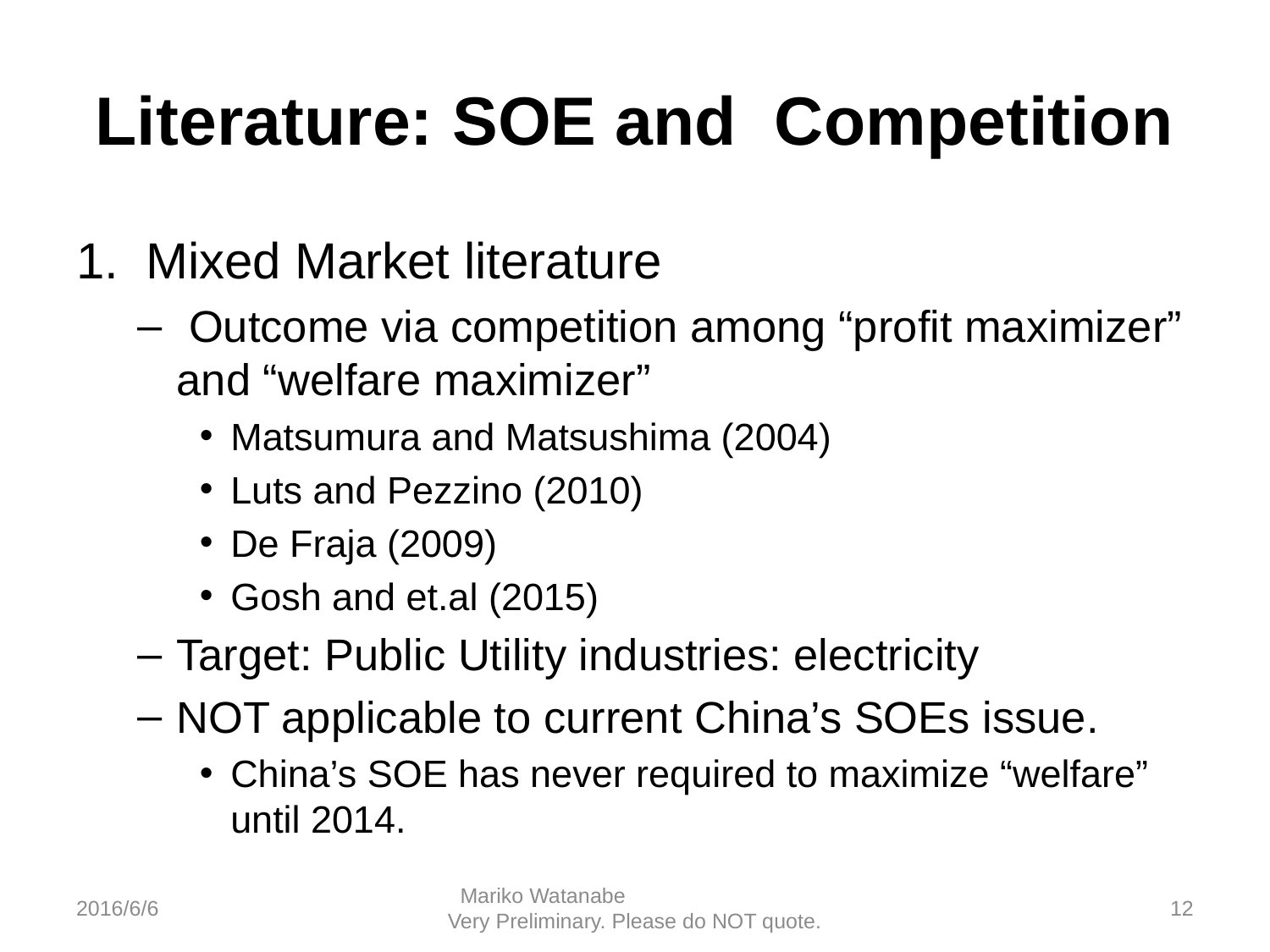

# Literature: SOE and  Competition
Mixed Market literature
 Outcome via competition among “profit maximizer” and “welfare maximizer”
Matsumura and Matsushima (2004)
Luts and Pezzino (2010)
De Fraja (2009)
Gosh and et.al (2015)
Target: Public Utility industries: electricity
NOT applicable to current China’s SOEs issue.
China’s SOE has never required to maximize “welfare” until 2014.

2016/6/6
Mariko Watanabe                                Very Preliminary. Please do NOT quote.
12